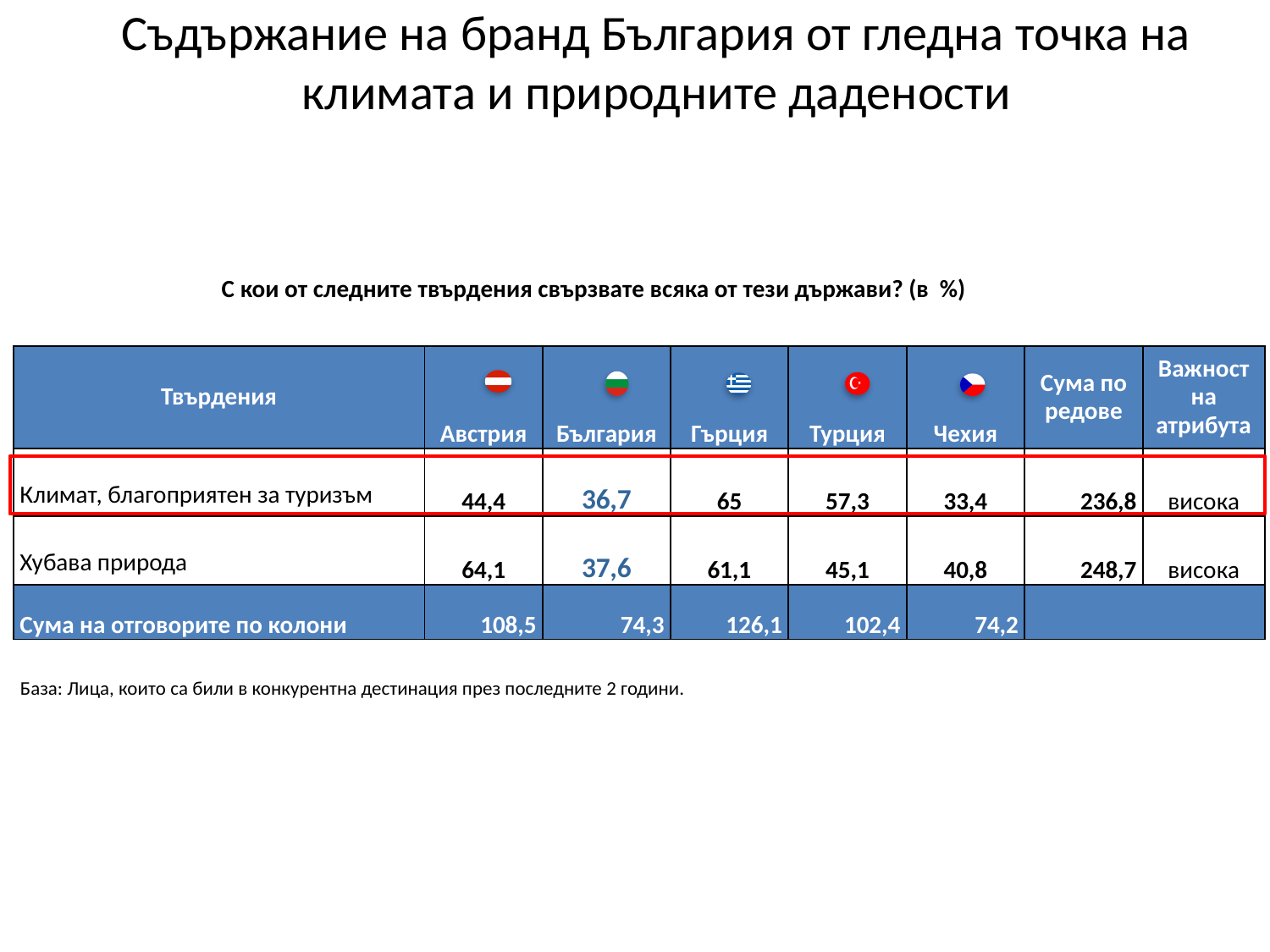

# Съдържание на бранд България от гледна точка на климата и природните дадености
С кои от следните твърдения свързвате всяка от тези държави? (в  %)
| Твърдения | Австрия | България | Гърция | Турция | Чехия | Сума по редове | Важност на атрибута |
| --- | --- | --- | --- | --- | --- | --- | --- |
| Климат, благоприятен за туризъм | 44,4 | 36,7 | 65 | 57,3 | 33,4 | 236,8 | висока |
| Хубава природа | 64,1 | 37,6 | 61,1 | 45,1 | 40,8 | 248,7 | висока |
| Сума на отговорите по колони | 108,5 | 74,3 | 126,1 | 102,4 | 74,2 |  |  |

База: Лица, които са били в конкурентна дестинация през последните 2 години.